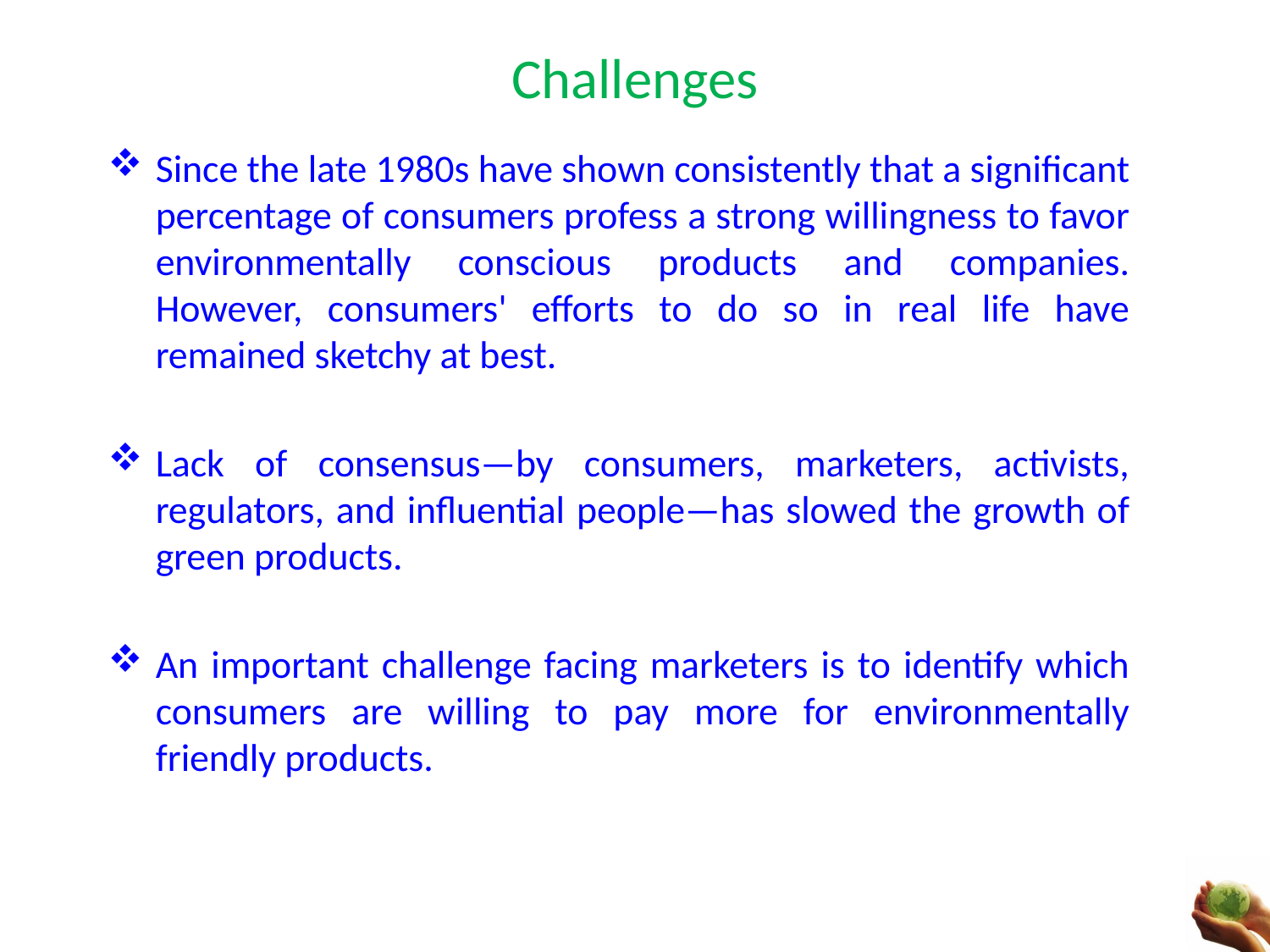

# Challenges
Since the late 1980s have shown consistently that a significant percentage of consumers profess a strong willingness to favor environmentally conscious products and companies. However, consumers' efforts to do so in real life have remained sketchy at best.

Lack of consensus—by consumers, marketers, activists, regulators, and influential people—has slowed the growth of green products.

An important challenge facing marketers is to identify which consumers are willing to pay more for environmentally friendly products.